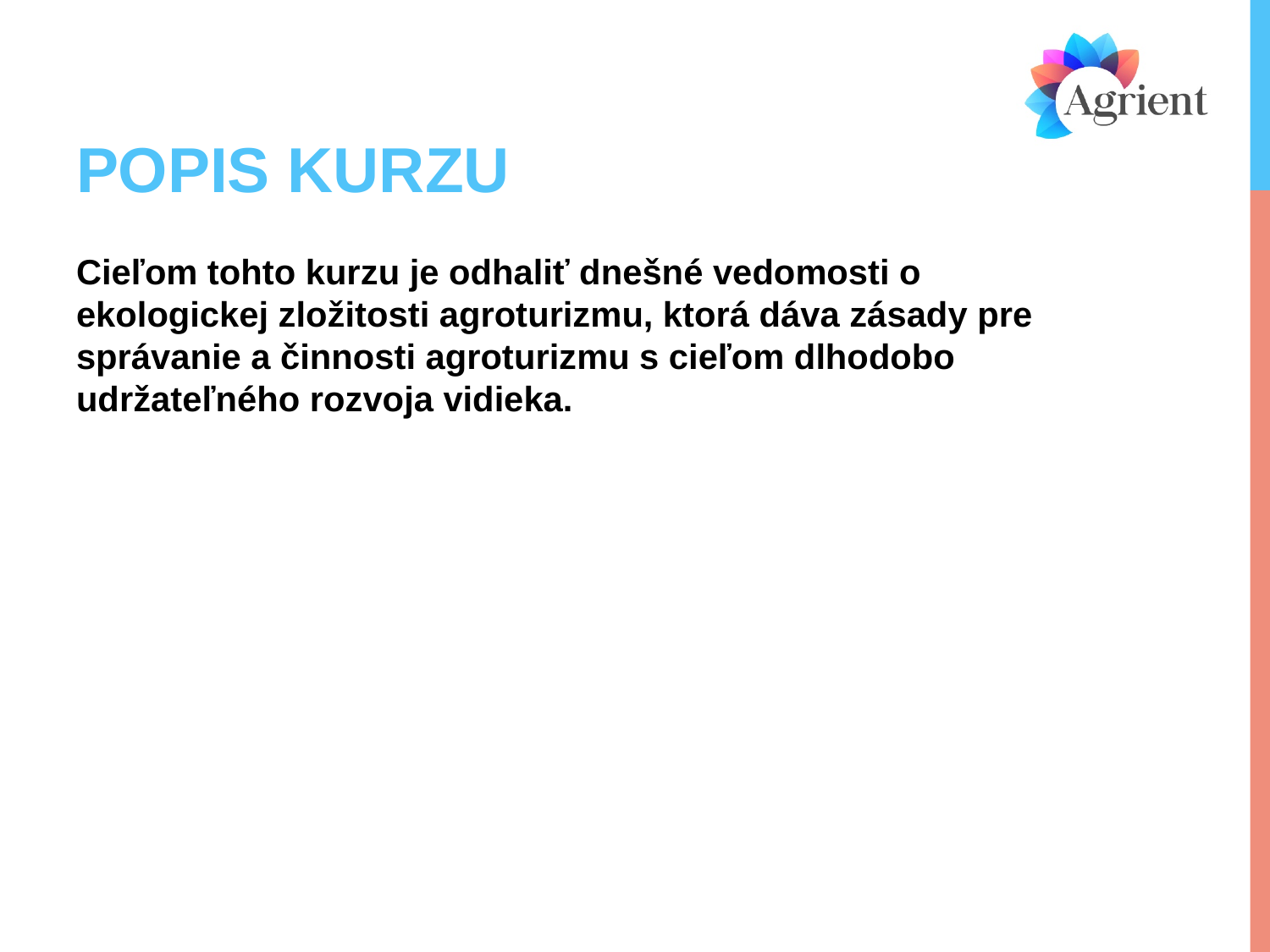

# POPIS KURZU
Cieľom tohto kurzu je odhaliť dnešné vedomosti o ekologickej zložitosti agroturizmu, ktorá dáva zásady pre správanie a činnosti agroturizmu s cieľom dlhodobo udržateľného rozvoja vidieka.